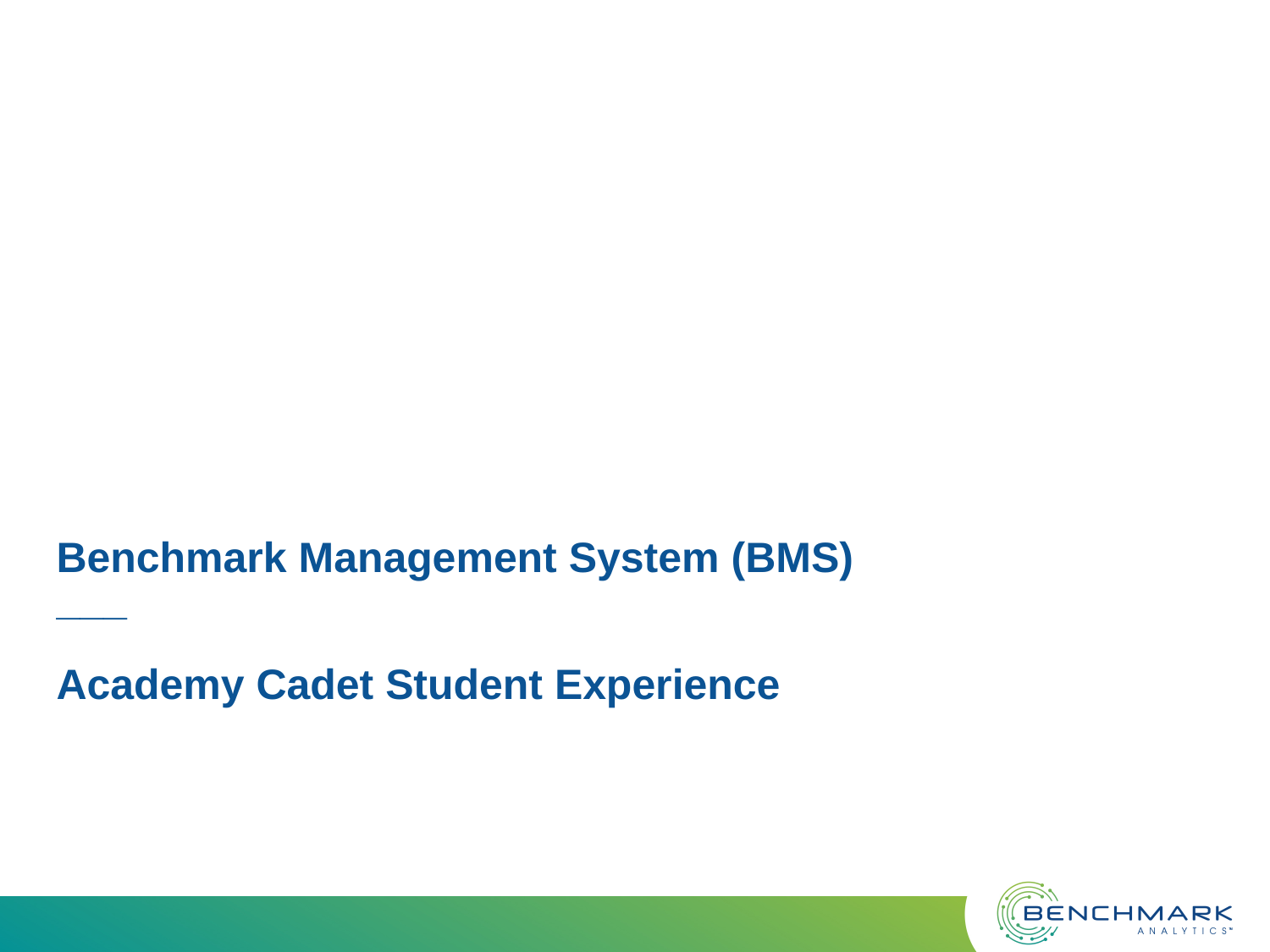

# Benchmark Management System (BMS) ___ Academy Cadet Student Experience